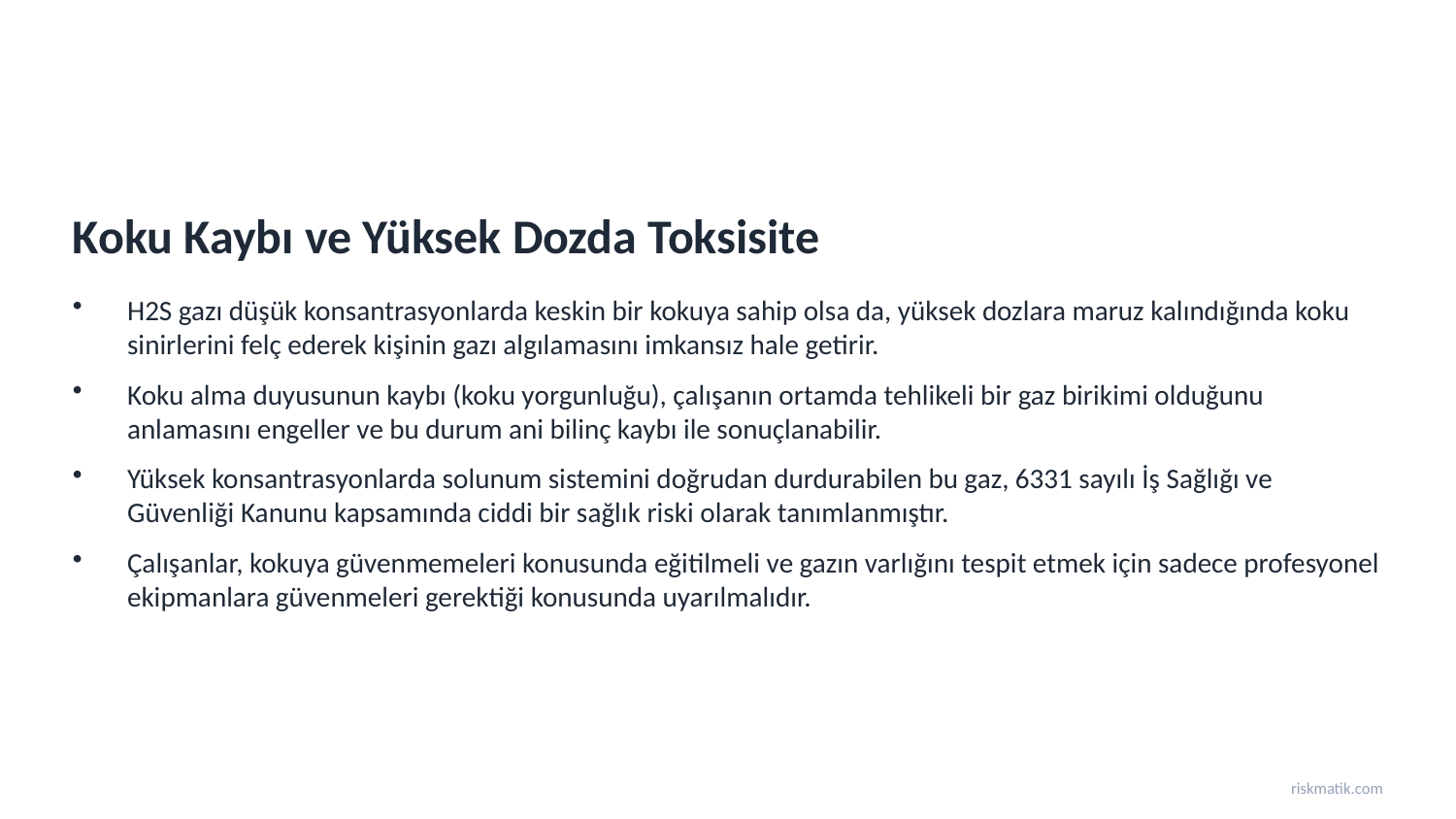

Koku Kaybı ve Yüksek Dozda Toksisite
H2S gazı düşük konsantrasyonlarda keskin bir kokuya sahip olsa da, yüksek dozlara maruz kalındığında koku sinirlerini felç ederek kişinin gazı algılamasını imkansız hale getirir.
Koku alma duyusunun kaybı (koku yorgunluğu), çalışanın ortamda tehlikeli bir gaz birikimi olduğunu anlamasını engeller ve bu durum ani bilinç kaybı ile sonuçlanabilir.
Yüksek konsantrasyonlarda solunum sistemini doğrudan durdurabilen bu gaz, 6331 sayılı İş Sağlığı ve Güvenliği Kanunu kapsamında ciddi bir sağlık riski olarak tanımlanmıştır.
Çalışanlar, kokuya güvenmemeleri konusunda eğitilmeli ve gazın varlığını tespit etmek için sadece profesyonel ekipmanlara güvenmeleri gerektiği konusunda uyarılmalıdır.
riskmatik.com